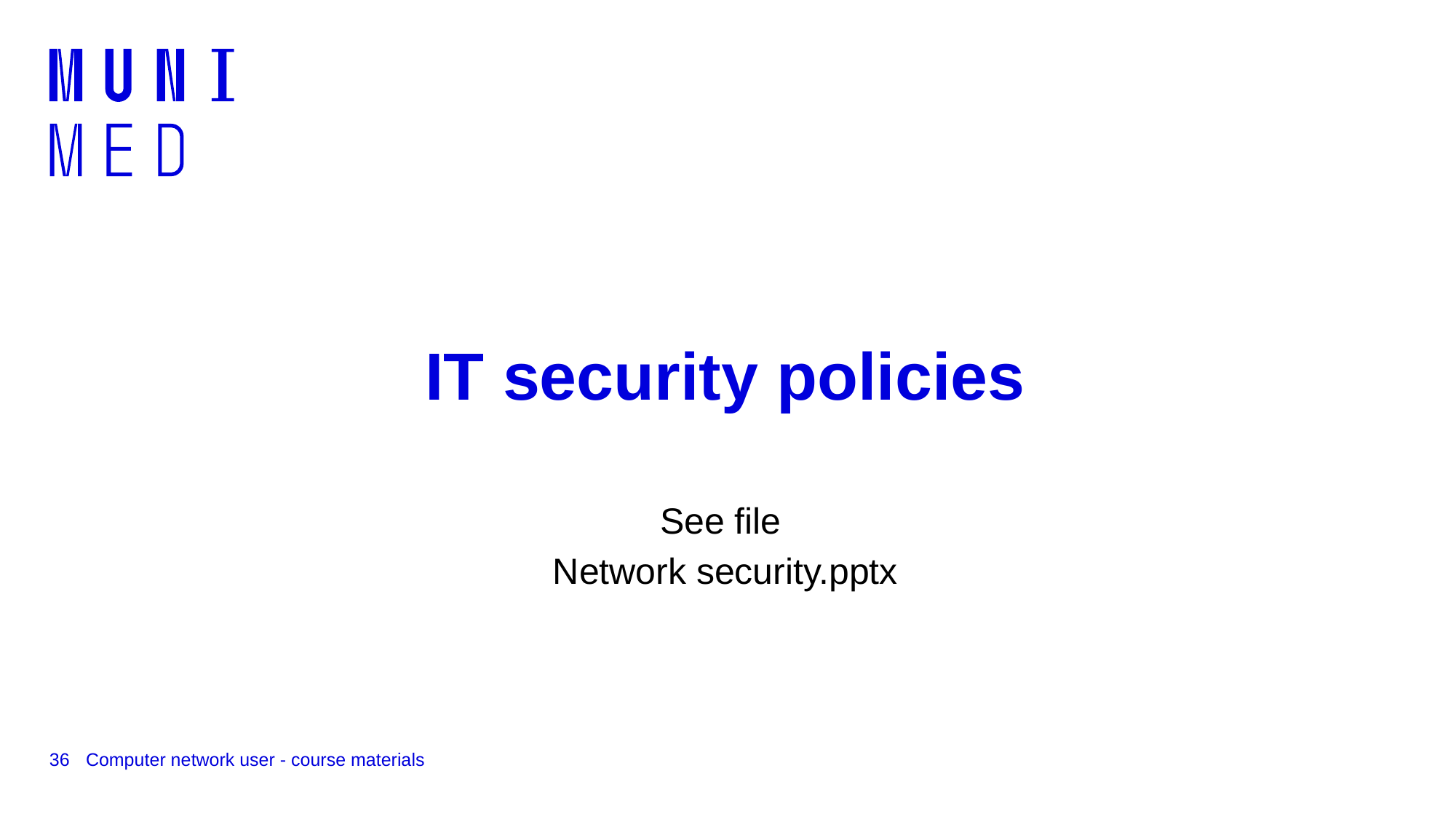

# IT security policies
See file
Network security.pptx
36
Computer network user - course materials